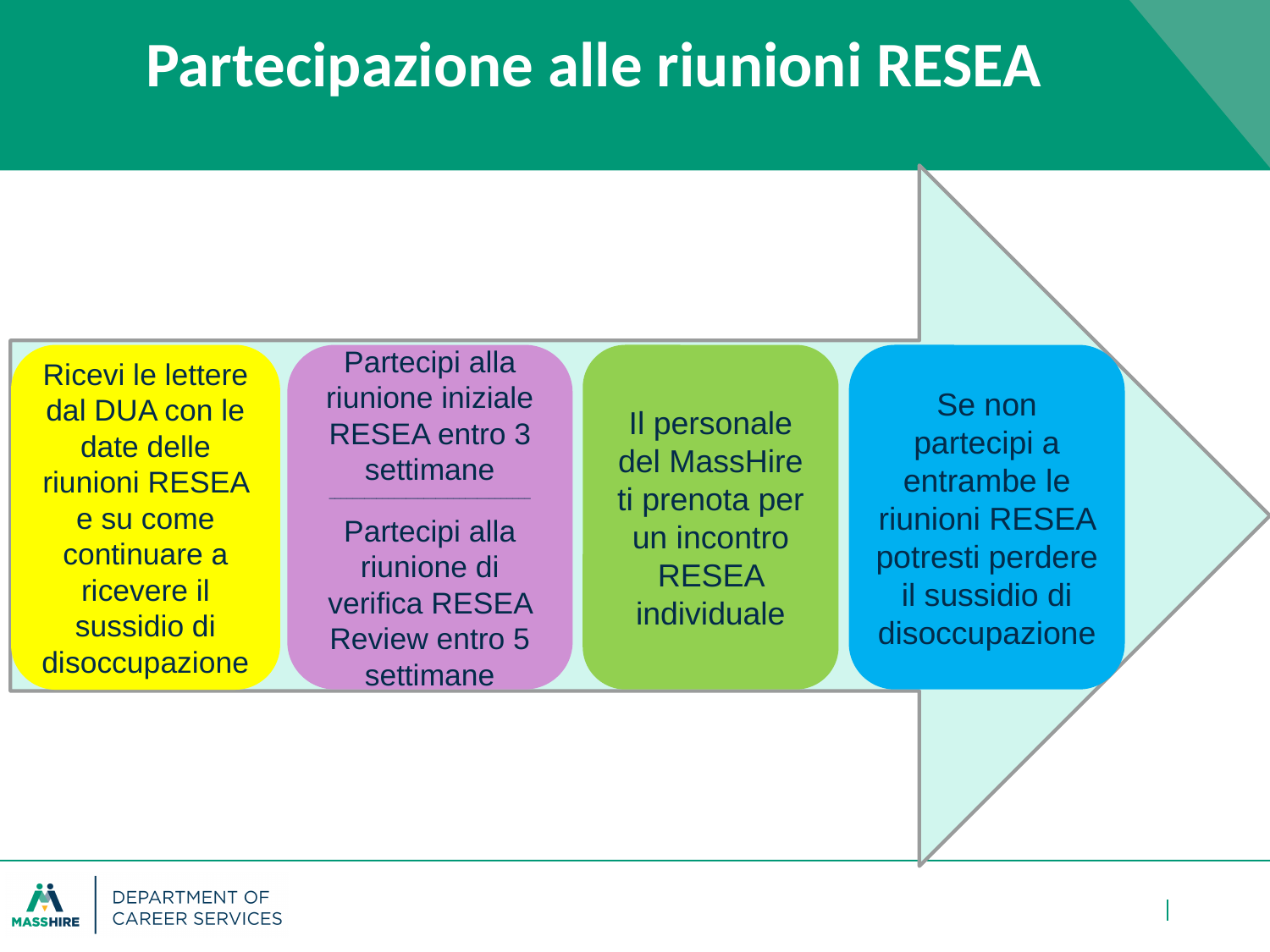

# Partecipazione alle riunioni RESEA

Ricevi le lettere dal DUA con le date delle riunioni RESEA e su come continuare a ricevere il sussidio di disoccupazione
Partecipi alla riunione iniziale RESEA entro 3 settimane
__________________________________

Partecipi alla riunione di verifica RESEA Review entro 5 settimane
Il personale del MassHire ti prenota per un incontro RESEA individuale
Se non partecipi a entrambe le riunioni RESEA potresti perdere il sussidio di disoccupazione